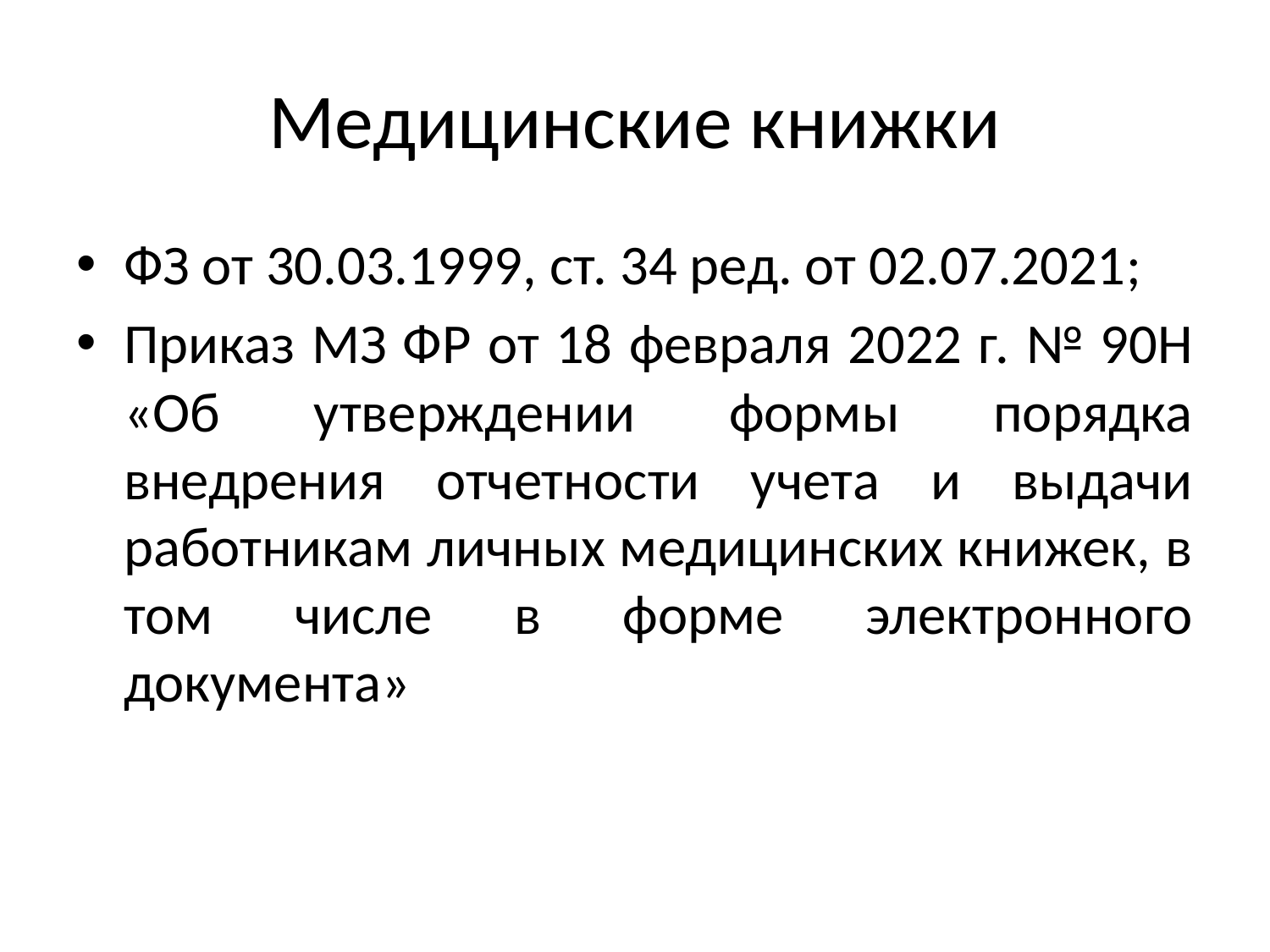

# Медицинские книжки
ФЗ от 30.03.1999, ст. 34 ред. от 02.07.2021;
Приказ МЗ ФР от 18 февраля 2022 г. № 90Н «Об утверждении формы порядка внедрения отчетности учета и выдачи работникам личных медицинских книжек, в том числе в форме электронного документа»